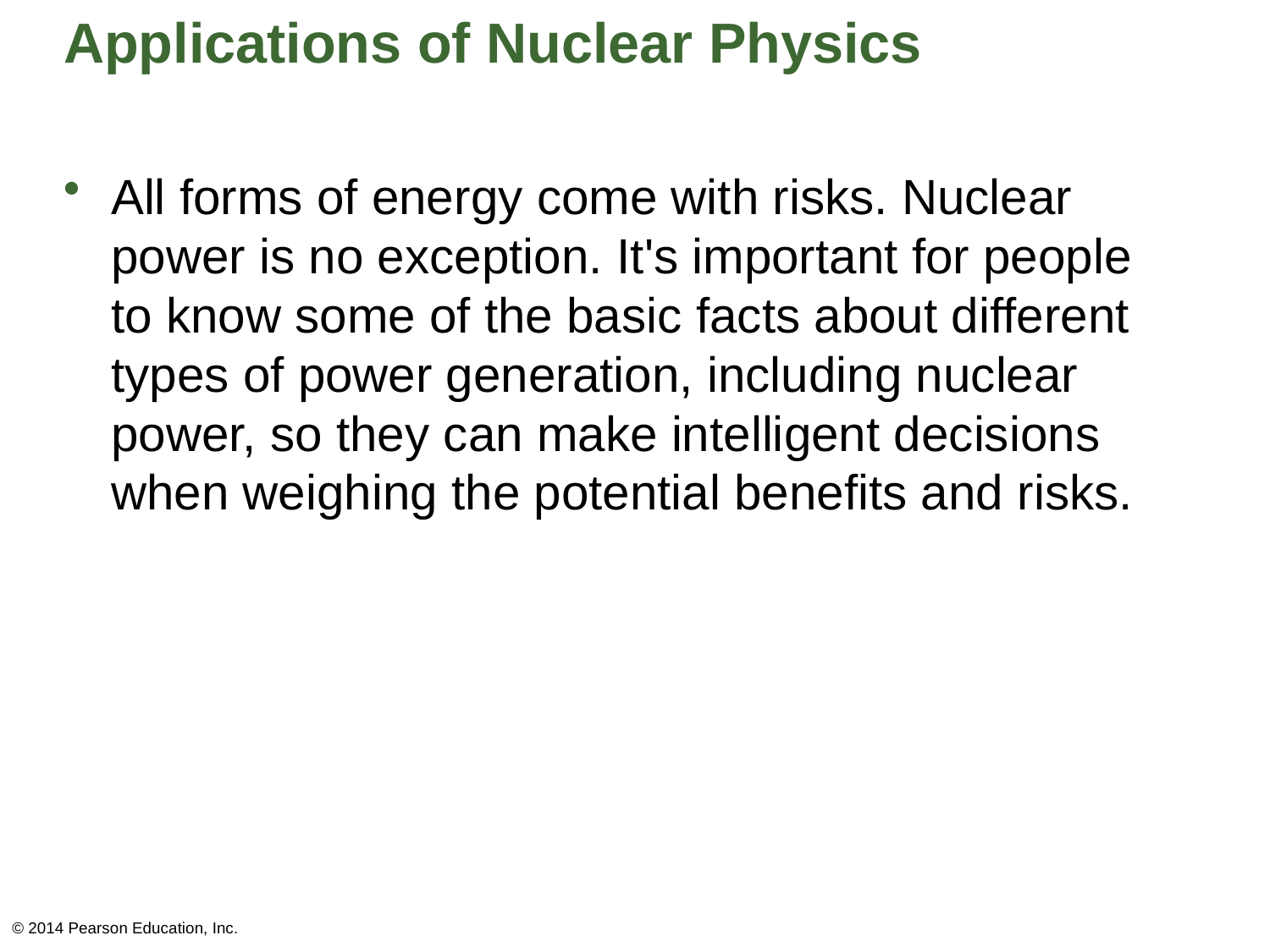

# Applications of Nuclear Physics
All forms of energy come with risks. Nuclear power is no exception. It's important for people to know some of the basic facts about different types of power generation, including nuclear power, so they can make intelligent decisions when weighing the potential benefits and risks.
© 2014 Pearson Education, Inc.